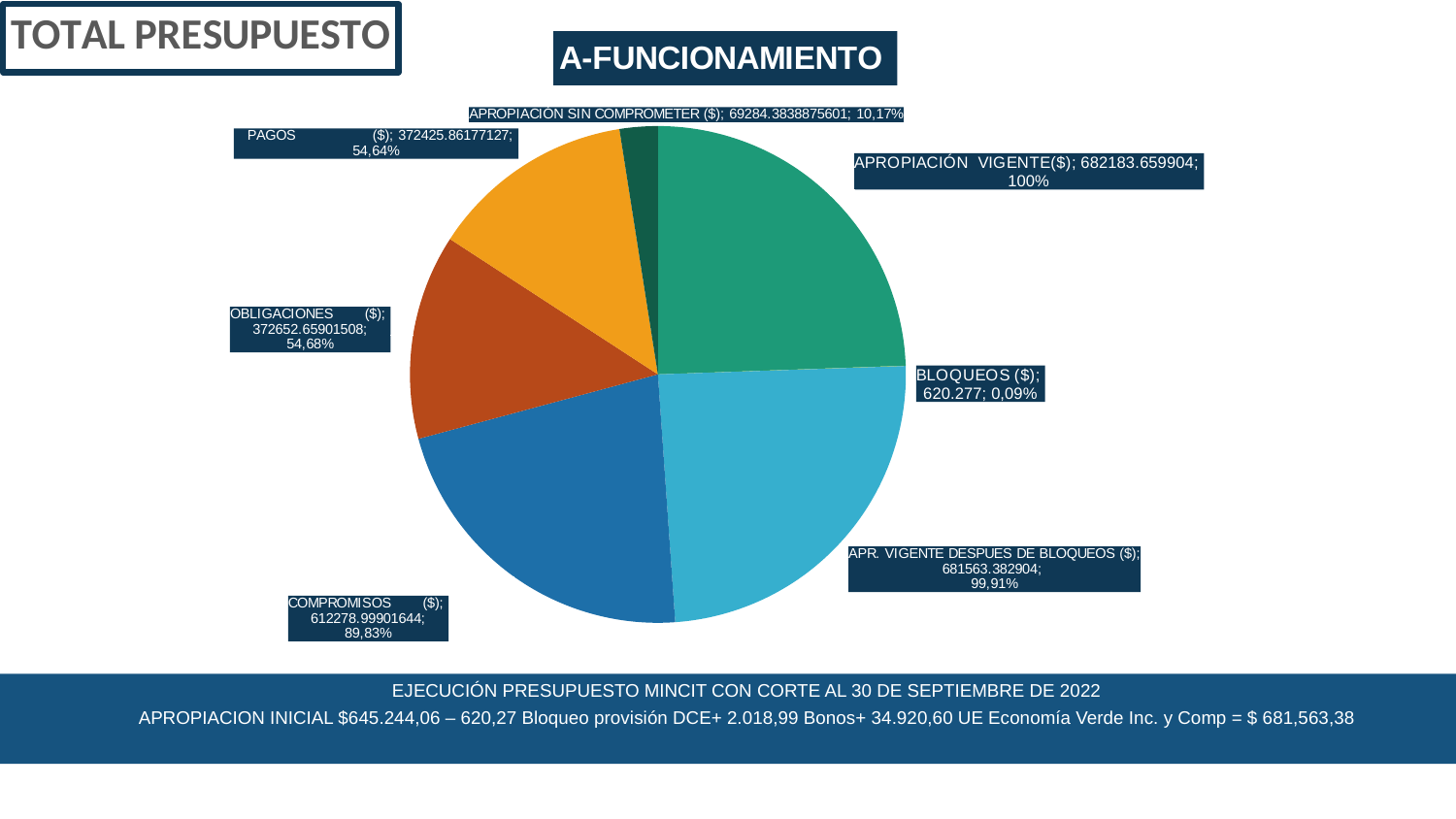

[unsupported chart]

### Chart: TOTAL PRESUPUESTO

| Category | TOTAL  PRESUPUESTO (A+B+C) |
|---|---|
| APROPIACIÓN  VIGENTE($) | 682183.659904 |
| BLOQUEOS ($) | 620.277 |
| APR. VIGENTE DESPUES DE BLOQUEOS ($) | 681563.382904 |
| COMPROMISOS       ($) | 612278.9990164399 |
| OBLIGACIONES       ($) | 372652.65901507996 |
|    PAGOS                 ($) | 372425.86177127 |
| APROPIACIÓN SIN COMPROMETER ($) | 69284.38388756006 |

### Chart: A-FUNCIONAMIENTO

| Category |
|---|
EJECUCIÓN PRESUPUESTO MINCIT CON CORTE AL 30 DE SEPTIEMBRE DE 2022
APROPIACION INICIAL $645.244,06 – 620,27 Bloqueo provisión DCE+ 2.018,99 Bonos+ 34.920,60 UE Economía Verde Inc. y Comp = $ 681,563,38